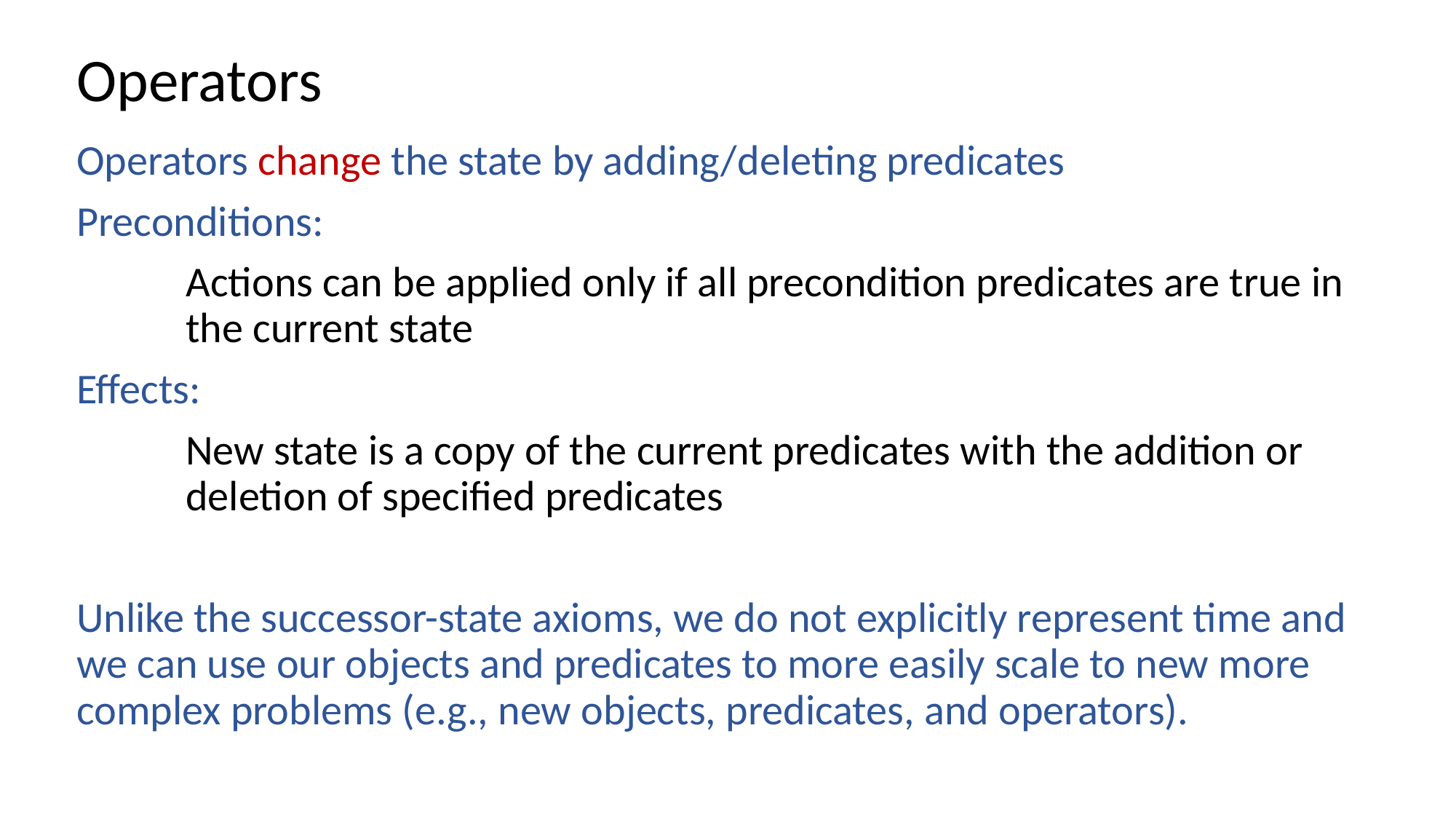

# Operators
Operators change the state by adding/deleting predicates
Preconditions:
	Actions can be applied only if all precondition predicates are true in 	the current state
Effects:
	New state is a copy of the current predicates with the addition or 	deletion of specified predicates

Unlike the successor-state axioms, we do not explicitly represent time and we can use our objects and predicates to more easily scale to new more complex problems (e.g., new objects, predicates, and operators).